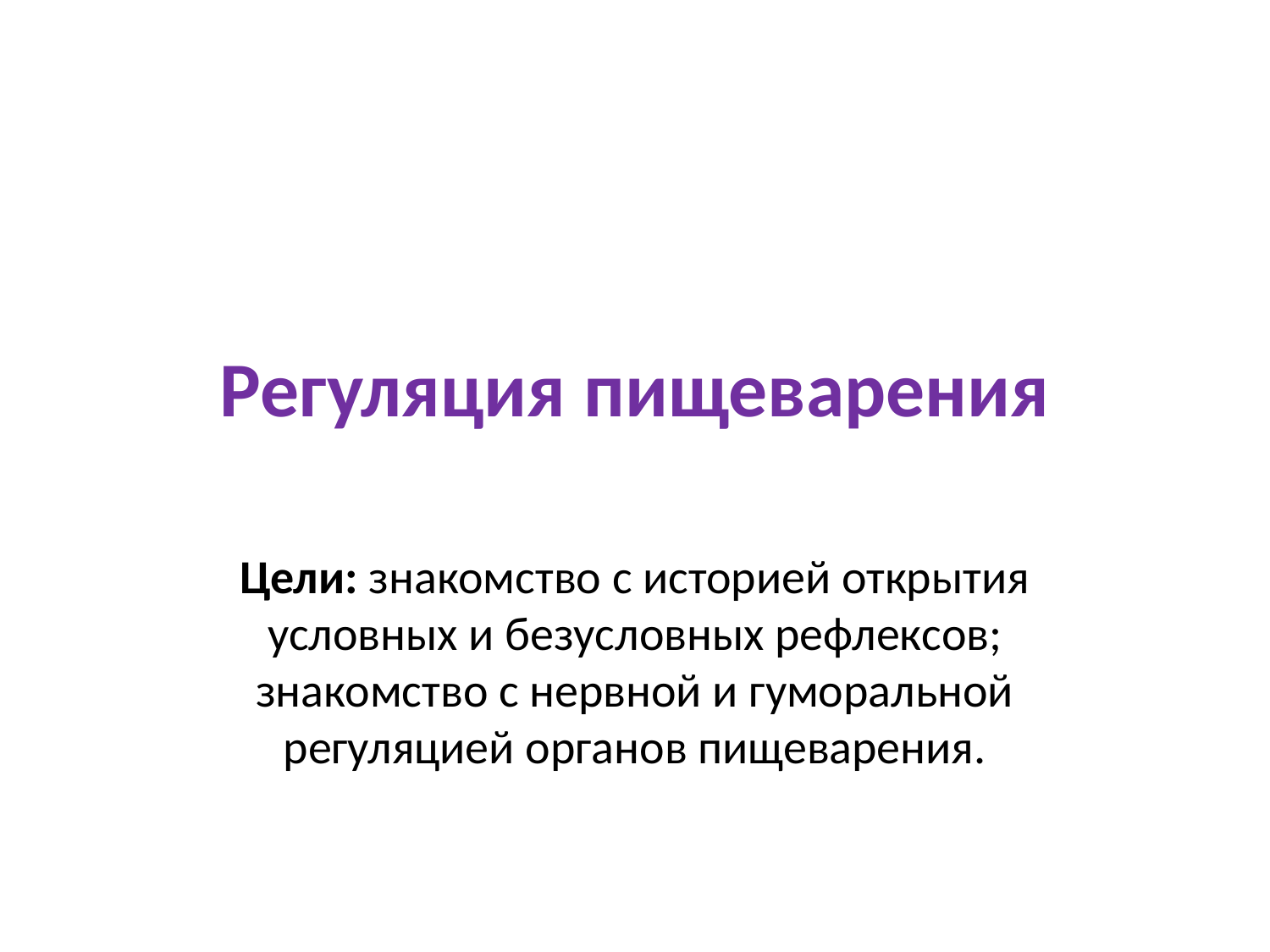

# Регуляция пищеварения
Цели: знакомство с историей открытия условных и безусловных рефлексов; знакомство с нервной и гуморальной регуляцией органов пищеварения.